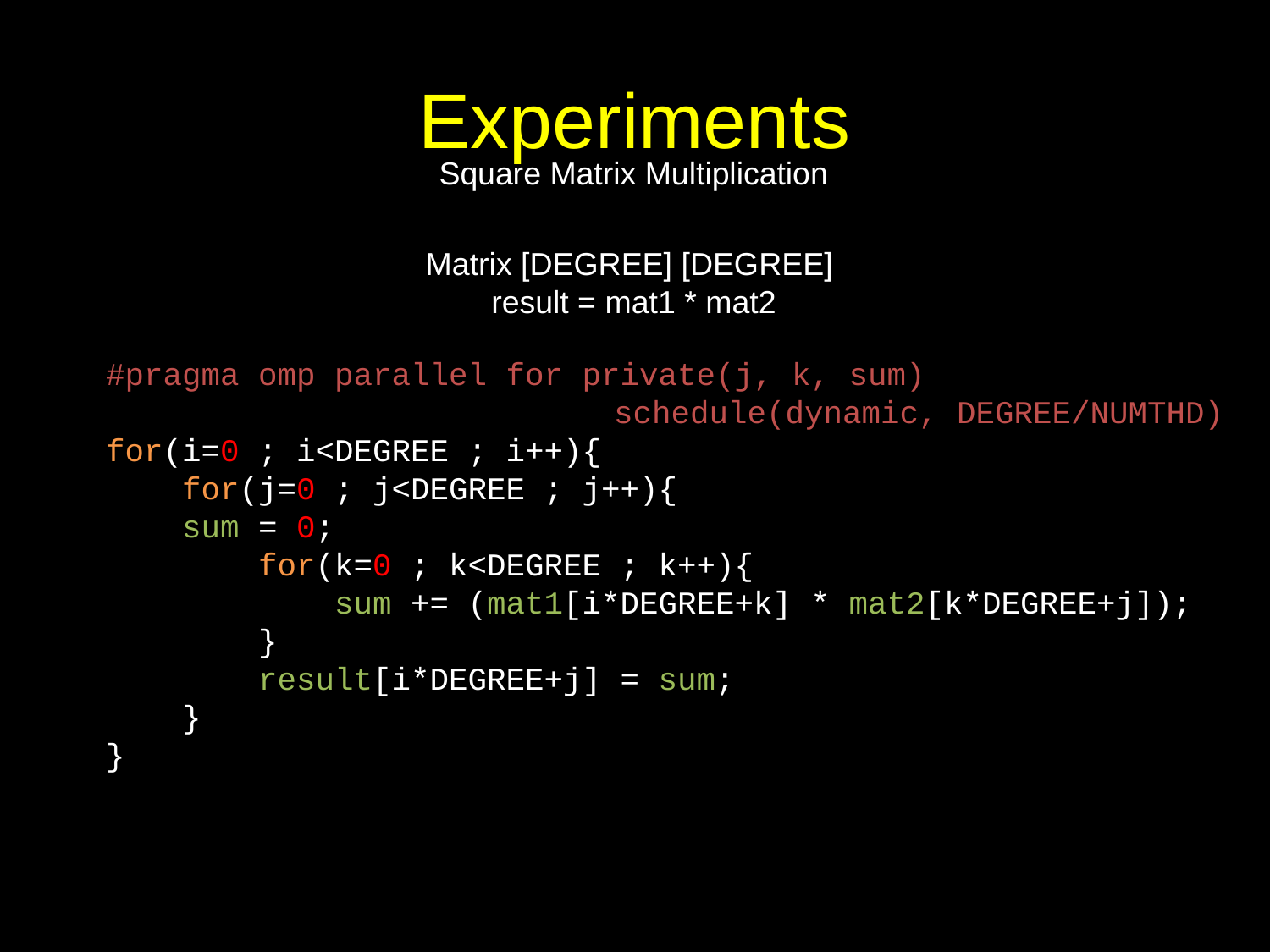

# Experiments
Square Matrix Multiplication
Matrix [DEGREE] [DEGREE]
result = mat1 * mat2
#pragma omp parallel for private(j, k, sum)
				schedule(dynamic, DEGREE/NUMTHD)
for(i=0 ; i<DEGREE ; i++){
    for(j=0 ; j<DEGREE ; j++){
    sum = 0;
        for(k=0 ; k<DEGREE ; k++){
            sum += (mat1[i*DEGREE+k] * mat2[k*DEGREE+j]);
        }
        result[i*DEGREE+j] = sum;
    }
}